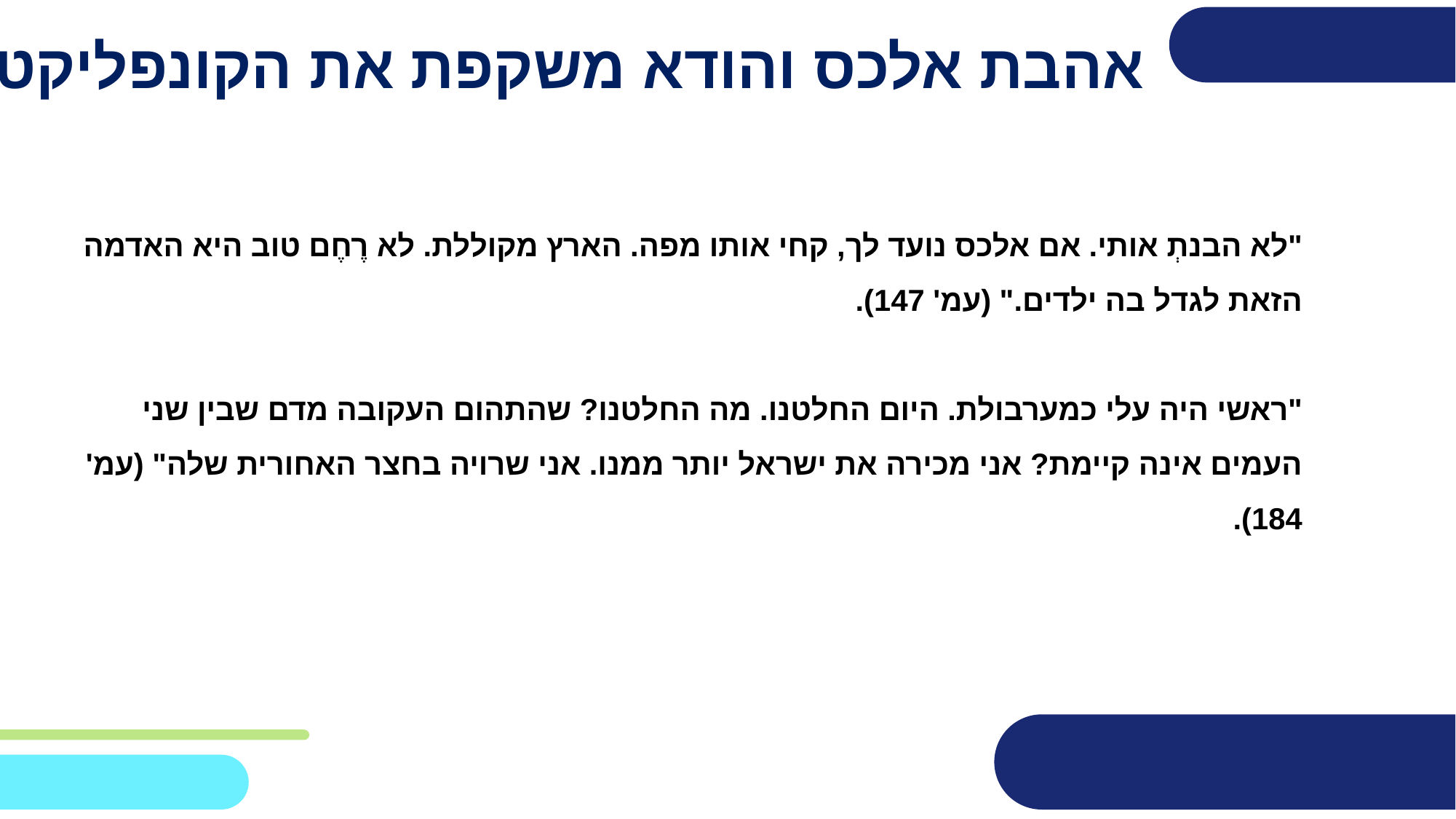

# אהבת אלכס והודא משקפת את הקונפליקט

"לא הבנתְ אותי. אם אלכס נועד לך, קחי אותו מפה. הארץ מקוללת. לא רֶחֶם טוב היא האדמה הזאת לגדל בה ילדים." (עמ' 147).

"ראשי היה עלי כמערבולת. היום החלטנו. מה החלטנו? שהתהום העקובה מדם שבין שני העמים אינה קיימת? אני מכירה את ישראל יותר ממנו. אני שרויה בחצר האחורית שלה" (עמ' 184).